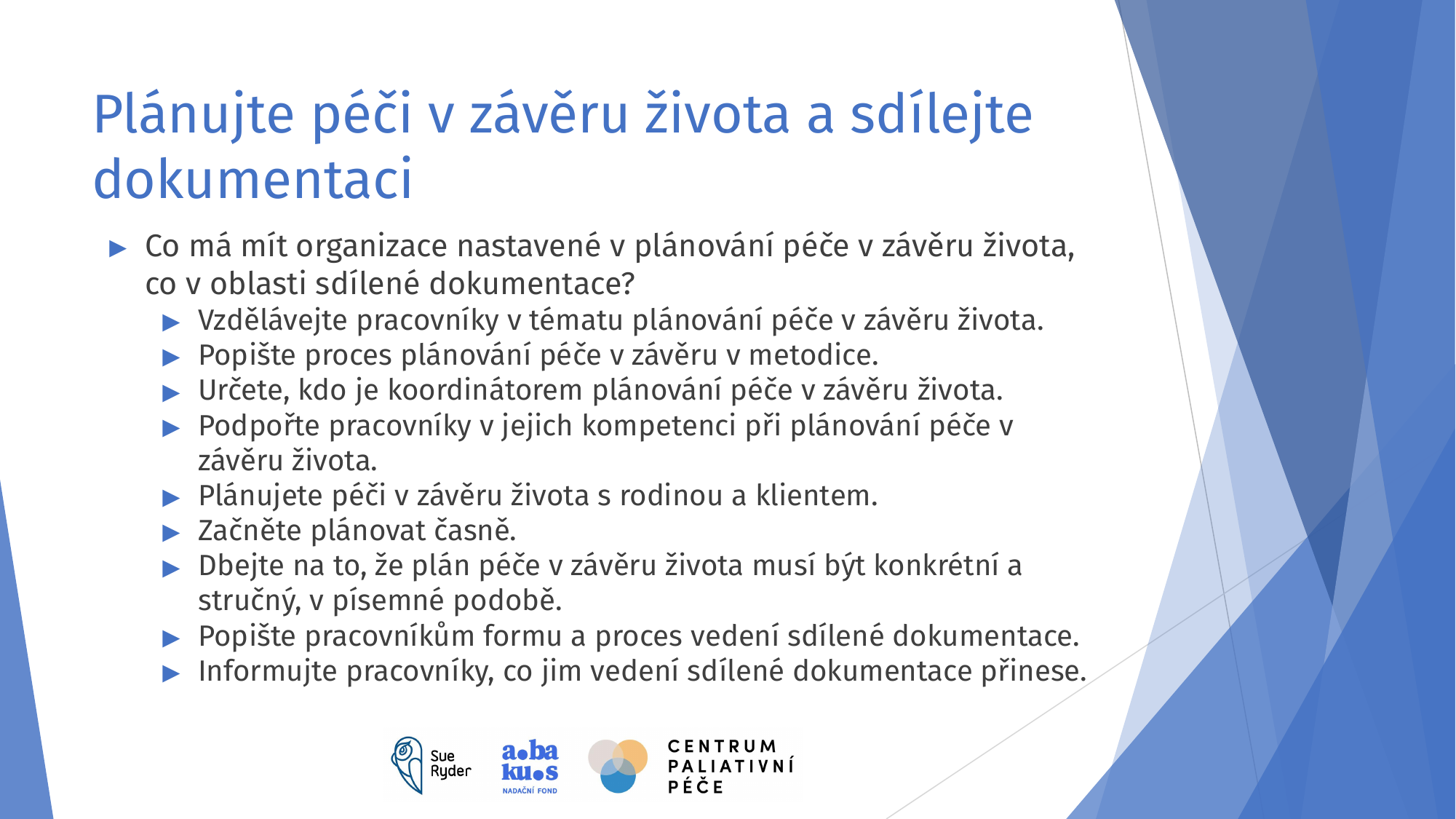

# Plánujte péči v závěru života a sdílejte dokumentaci

Co má mít organizace nastavené v plánování péče v závěru života, co v oblasti sdílené dokumentace?
Vzdělávejte pracovníky v tématu plánování péče v závěru života.
Popište proces plánování péče v závěru v metodice.
Určete, kdo je koordinátorem plánování péče v závěru života.
Podpořte pracovníky v jejich kompetenci při plánování péče v závěru života.
Plánujete péči v závěru života s rodinou a klientem.
Začněte plánovat časně.
Dbejte na to, že plán péče v závěru života musí být konkrétní a stručný, v písemné podobě.
Popište pracovníkům formu a proces vedení sdílené dokumentace.
Informujte pracovníky, co jim vedení sdílené dokumentace přinese.